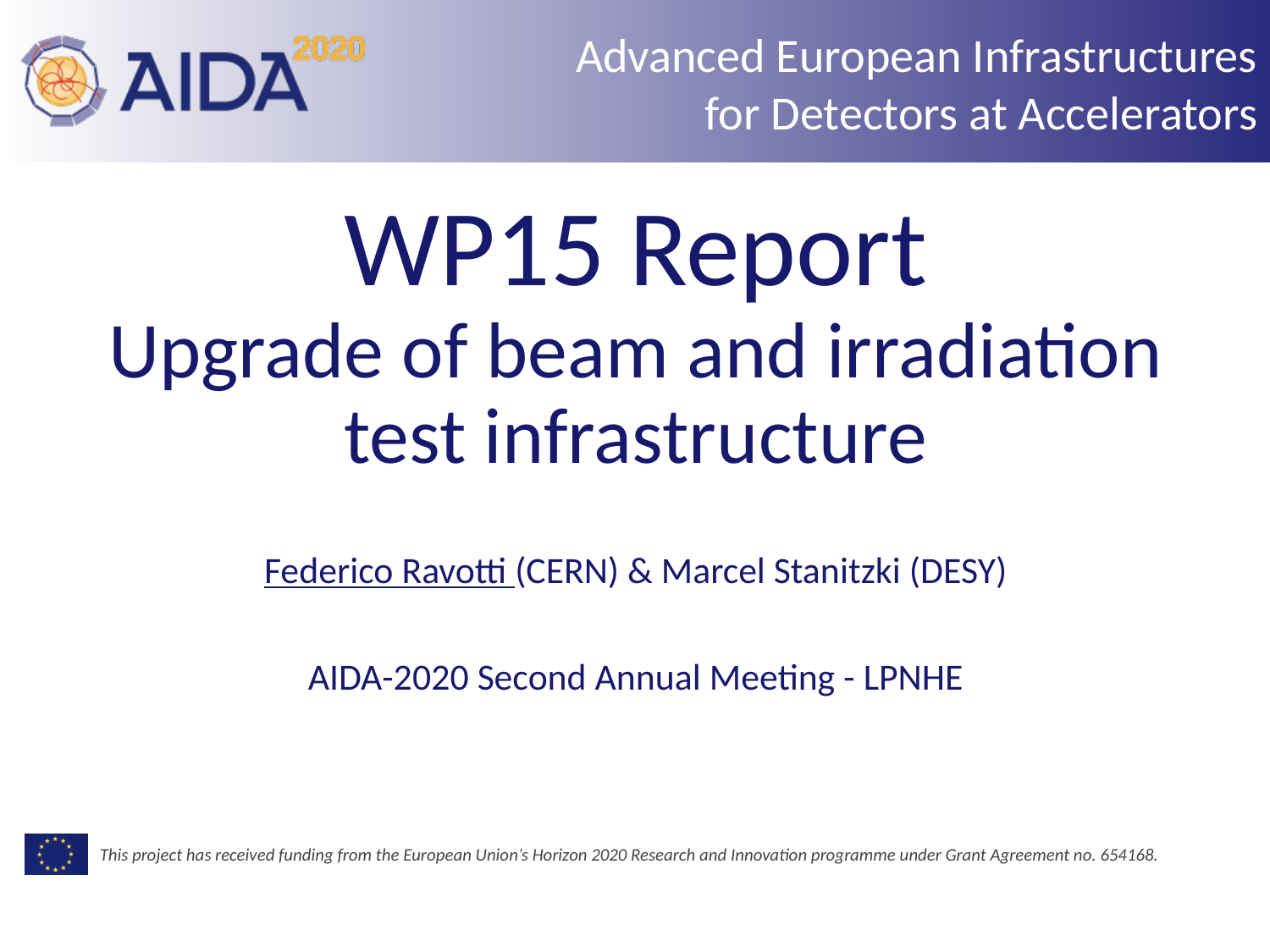

# WP15 Report Upgrade of beam and irradiation test infrastructure
Federico Ravotti (CERN) & Marcel Stanitzki (DESY)

AIDA-2020 Second Annual Meeting - LPNHE